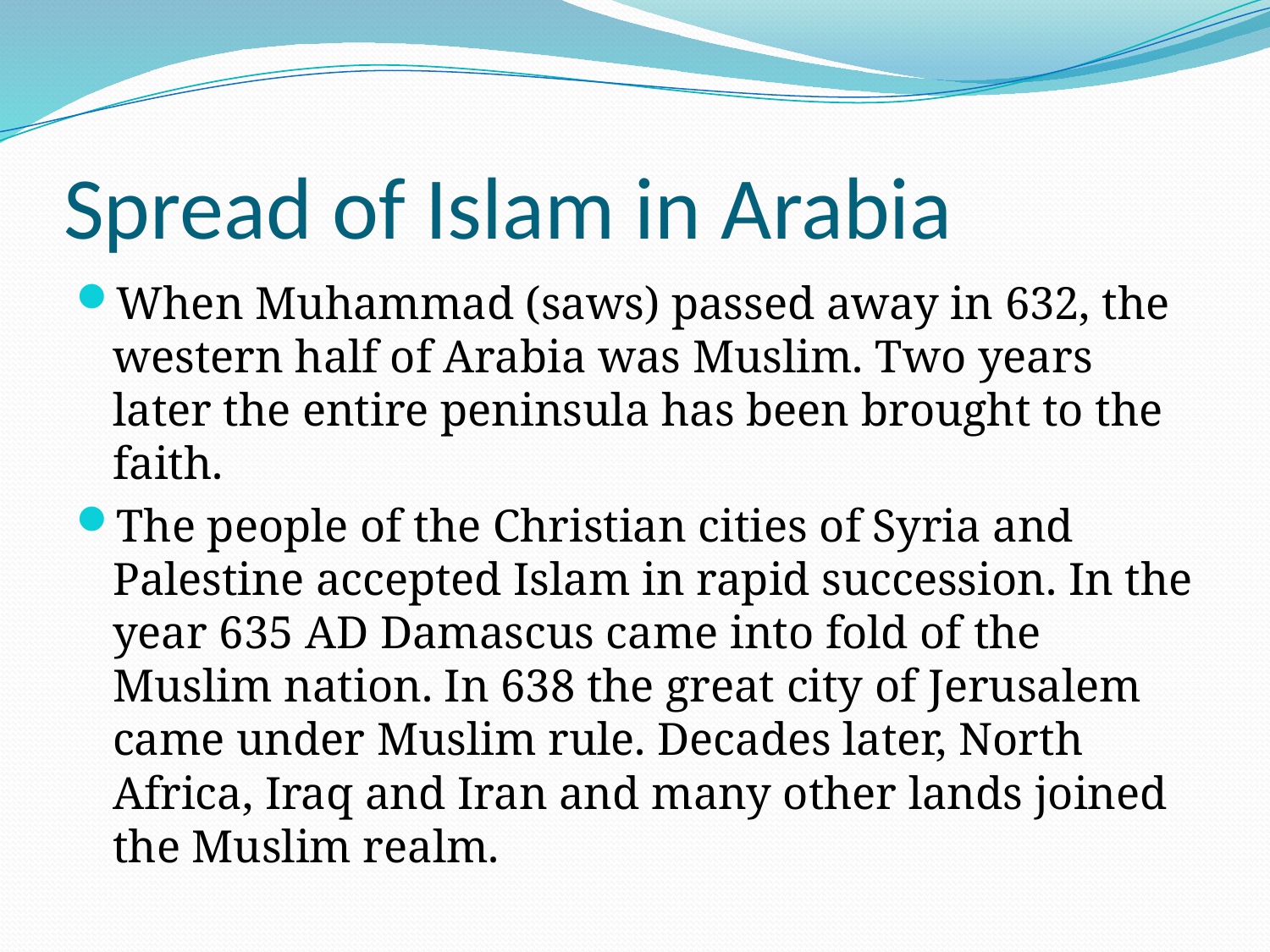

# Spread of Islam in Arabia
When Muhammad (saws) passed away in 632, the western half of Arabia was Muslim. Two years later the entire peninsula has been brought to the faith.
The people of the Christian cities of Syria and Palestine accepted Islam in rapid succession. In the year 635 AD Damascus came into fold of the Muslim nation. In 638 the great city of Jerusalem came under Muslim rule. Decades later, North Africa, Iraq and Iran and many other lands joined the Muslim realm.